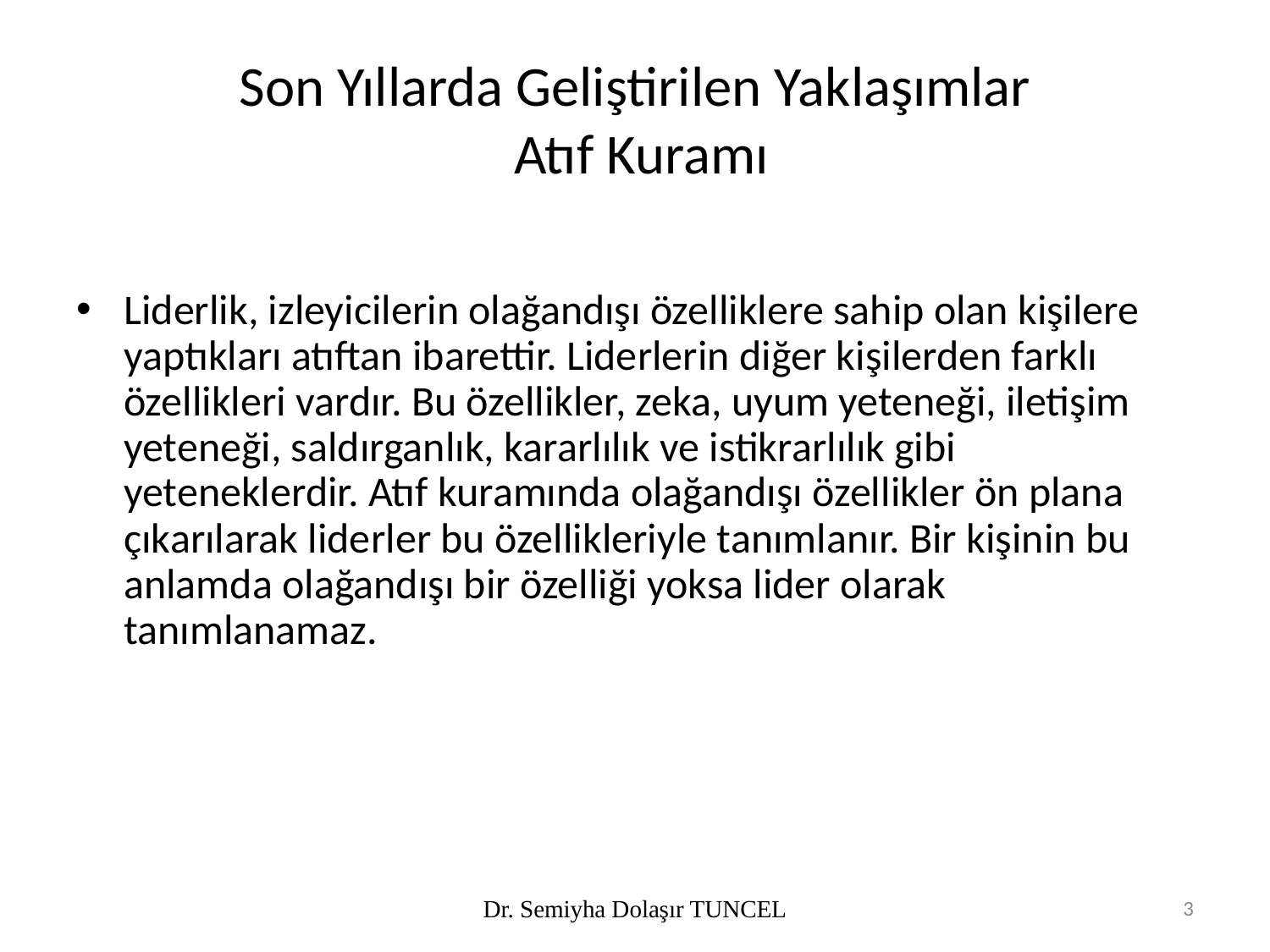

# Son Yıllarda Geliştirilen Yaklaşımlar Atıf Kuramı

Liderlik, izleyicilerin olağandışı özelliklere sahip olan kişilere yaptıkları atıftan ibarettir. Liderlerin diğer kişilerden farklı özellikleri vardır. Bu özellikler, zeka, uyum yeteneği, iletişim yeteneği, saldırganlık, kararlılık ve istikrarlılık gibi yeteneklerdir. Atıf kuramında olağandışı özellikler ön plana çıkarılarak liderler bu özellikleriyle tanımlanır. Bir kişinin bu anlamda olağandışı bir özelliği yoksa lider olarak tanımlanamaz.
Dr. Semiyha Dolaşır TUNCEL
3